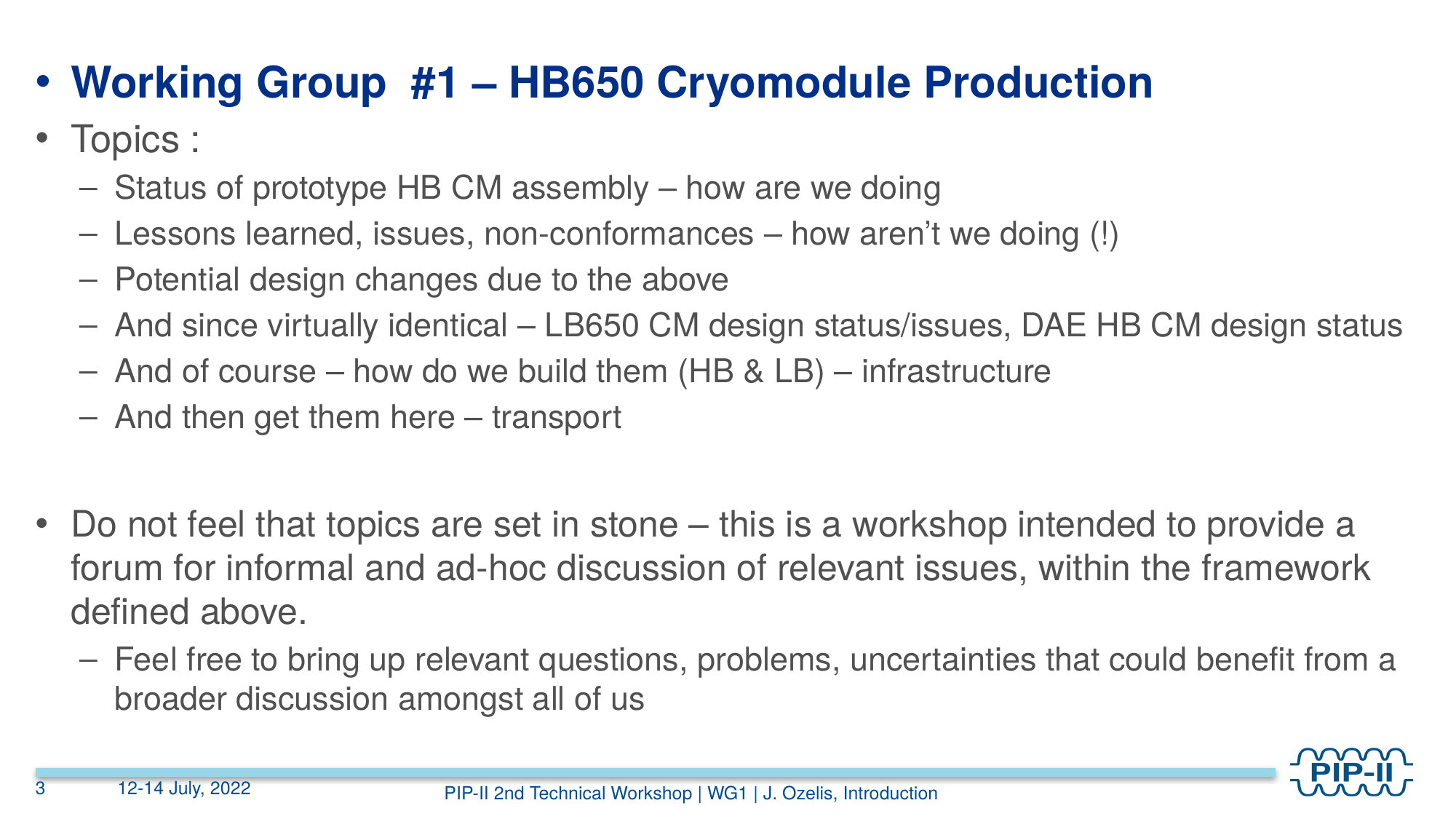

Working Group  #1 – HB650 Cryomodule Production
Topics :
Status of prototype HB CM assembly – how are we doing
Lessons learned, issues, non-conformances – how aren’t we doing (!)
Potential design changes due to the above
And since virtually identical – LB650 CM design status/issues, DAE HB CM design status
And of course – how do we build them (HB & LB) – infrastructure
And then get them here – transport

Do not feel that topics are set in stone – this is a workshop intended to provide a forum for informal and ad-hoc discussion of relevant issues, within the framework defined above.
Feel free to bring up relevant questions, problems, uncertainties that could benefit from a broader discussion amongst all of us
3
12-14 July, 2022
PIP-II 2nd Technical Workshop | WG1 | J. Ozelis, Introduction